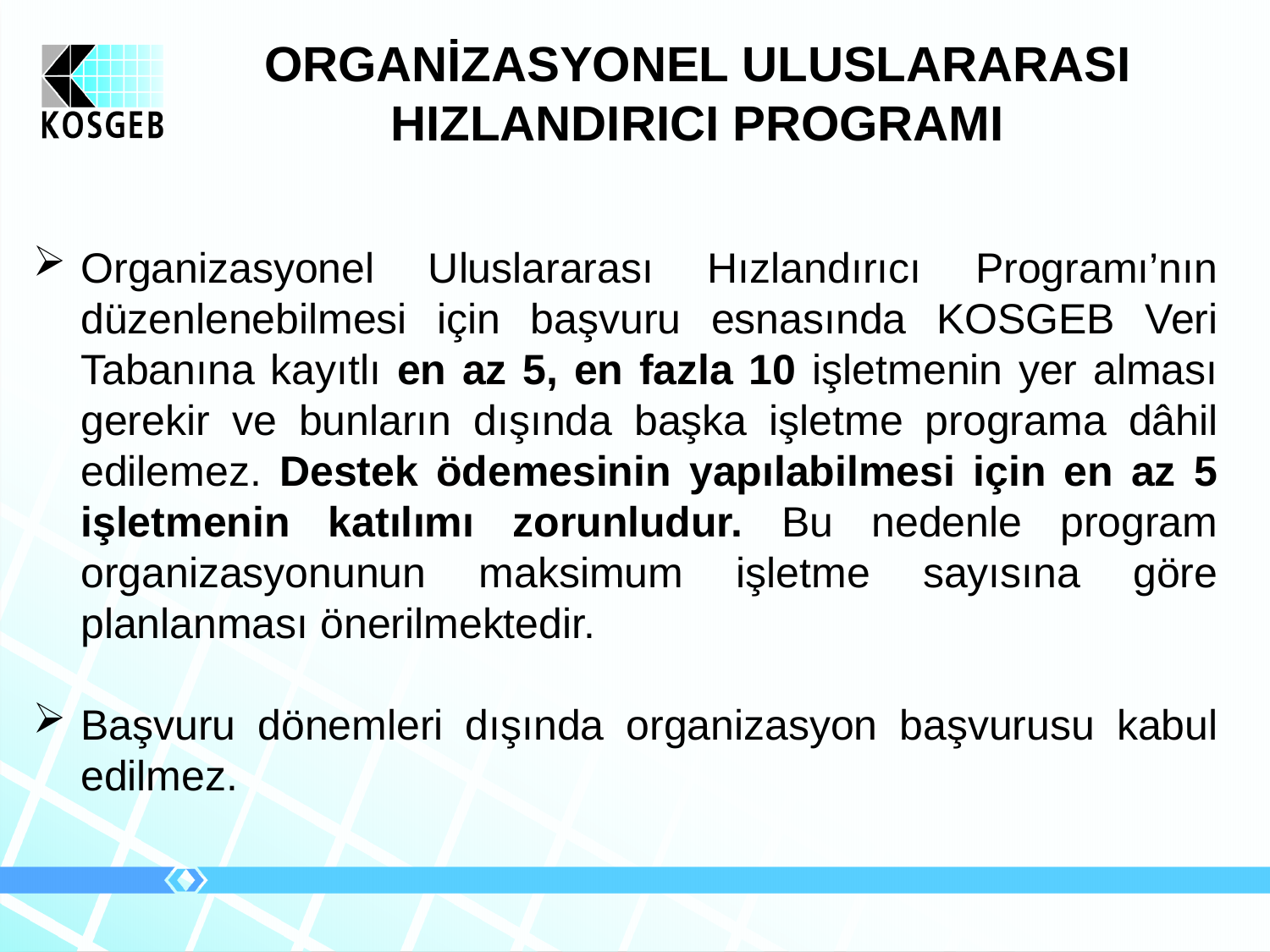

ORGANİZASYONEL ULUSLARARASI HIZLANDIRICI PROGRAMI

Organizasyonel Uluslararası Hızlandırıcı Programı’nın düzenlenebilmesi için başvuru esnasında KOSGEB Veri Tabanına kayıtlı en az 5, en fazla 10 işletmenin yer alması gerekir ve bunların dışında başka işletme programa dâhil edilemez. Destek ödemesinin yapılabilmesi için en az 5 işletmenin katılımı zorunludur. Bu nedenle program organizasyonunun maksimum işletme sayısına göre planlanması önerilmektedir.

Başvuru dönemleri dışında organizasyon başvurusu kabul edilmez.